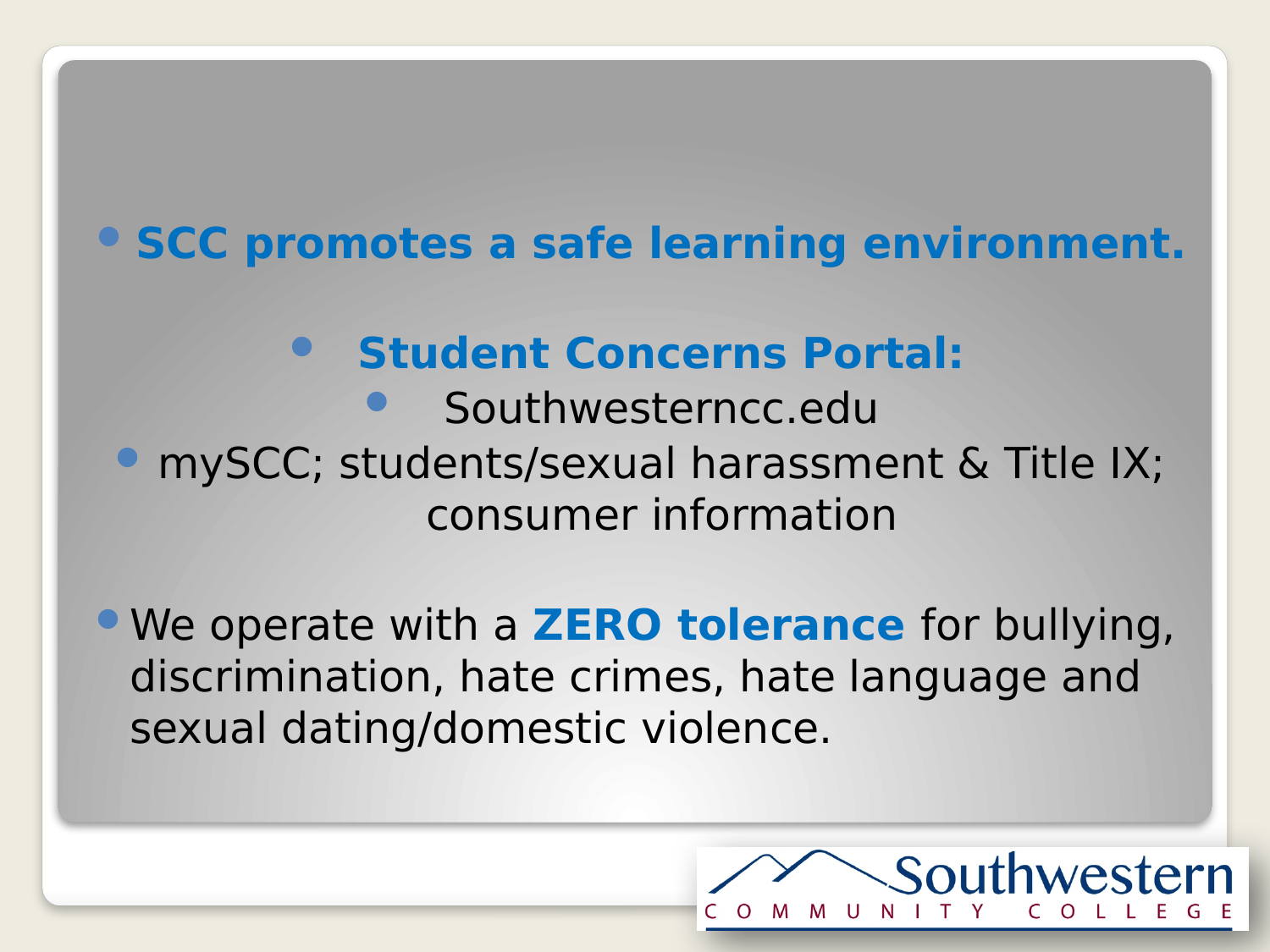

SCC promotes a safe learning environment.

Student Concerns Portal:
Southwesterncc.edu
mySCC; students/sexual harassment & Title IX; consumer information

We operate with a ZERO tolerance for bullying, discrimination, hate crimes, hate language and sexual dating/domestic violence.